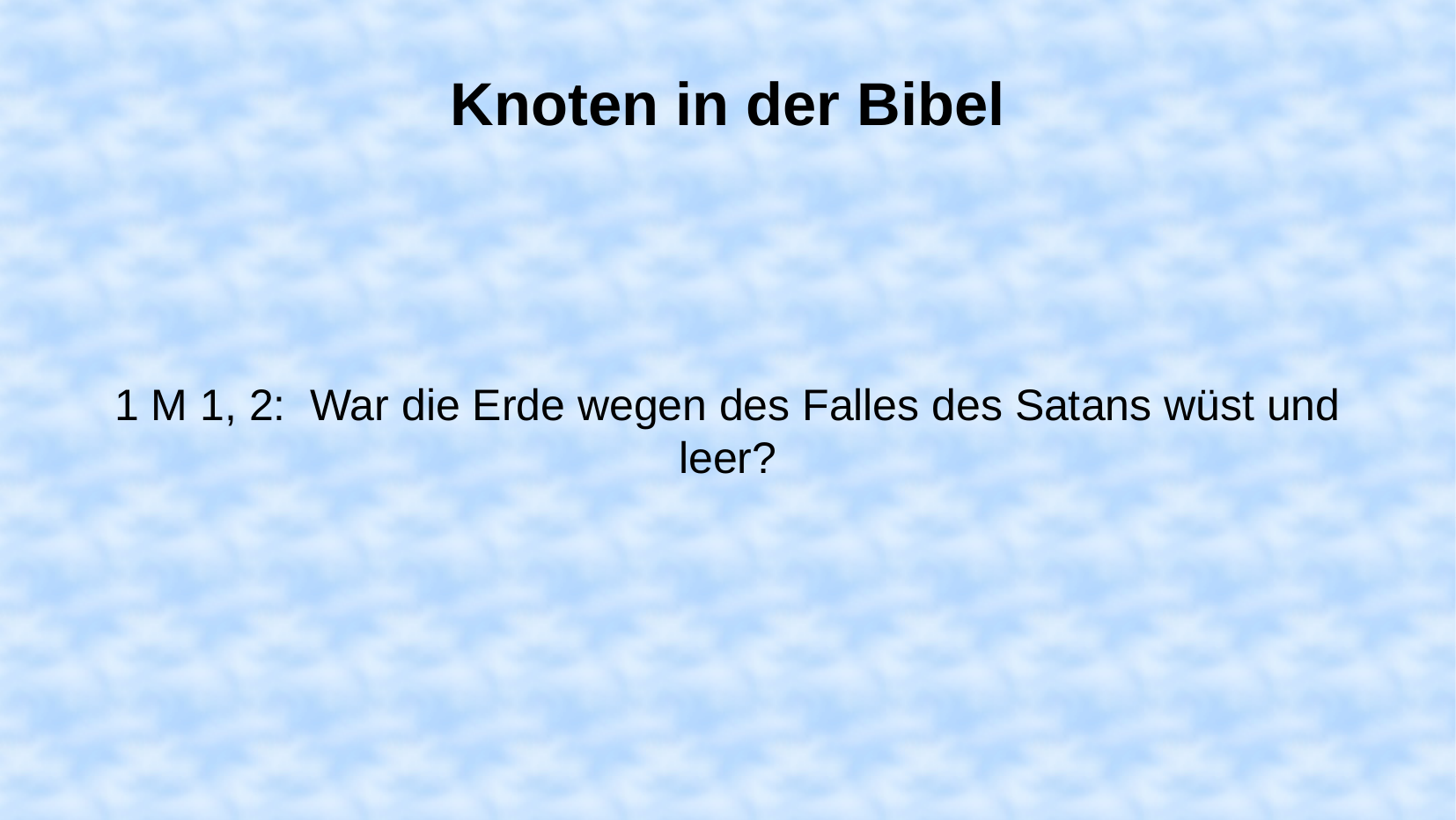

Knoten in der Bibel
1 M 1, 2:  War die Erde wegen des Falles des Satans wüst und leer?